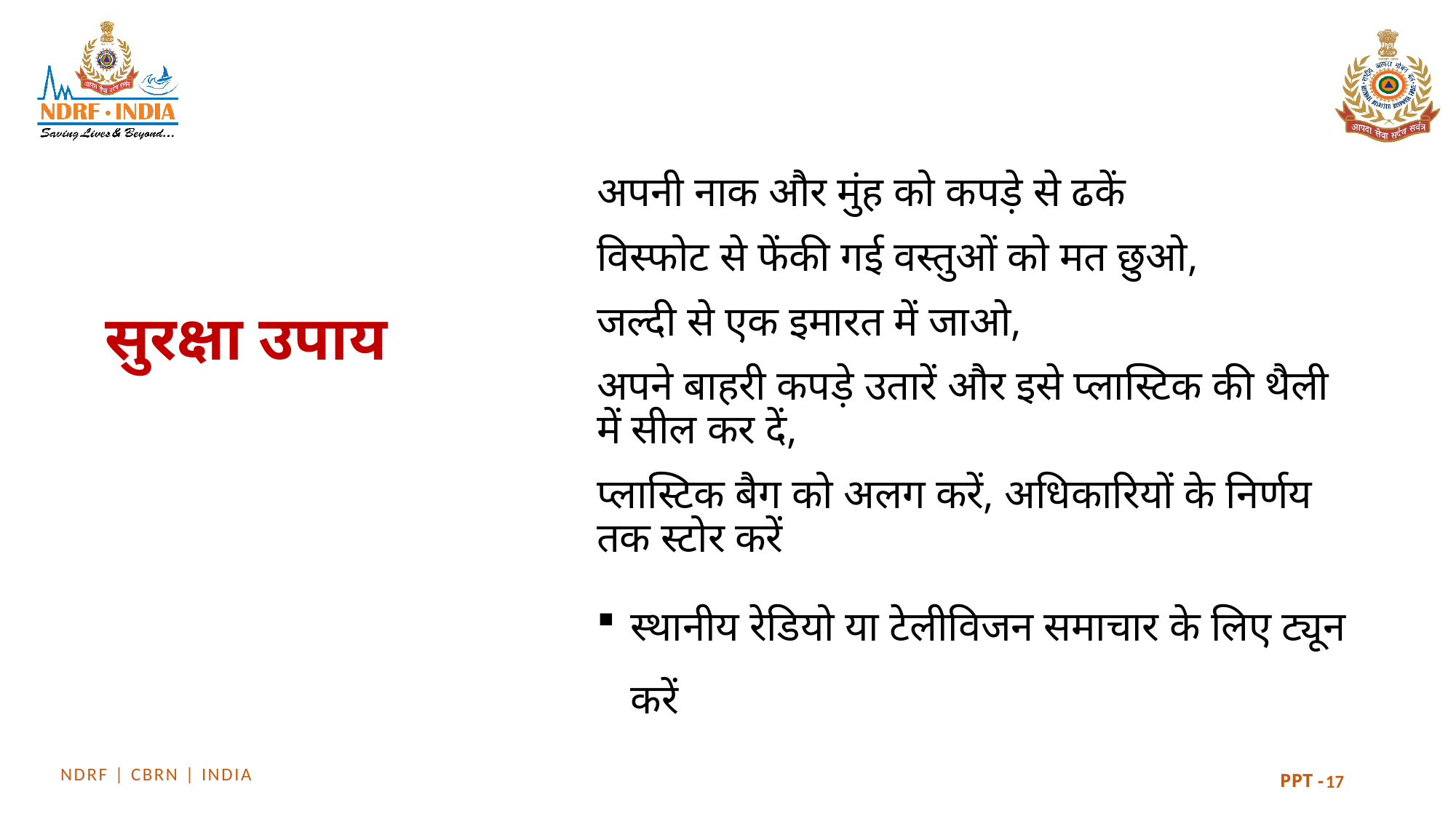

अपनी नाक और मुंह को कपड़े से ढकें
विस्फोट से फेंकी गई वस्तुओं को मत छुओ,
जल्दी से एक इमारत में जाओ,
अपने बाहरी कपड़े उतारें और इसे प्लास्टिक की थैली में सील कर दें,
प्लास्टिक बैग को अलग करें, अधिकारियों के निर्णय तक स्टोर करें
स्थानीय रेडियो या टेलीविजन समाचार के लिए ट्यून करें
# सुरक्षा उपाय
17